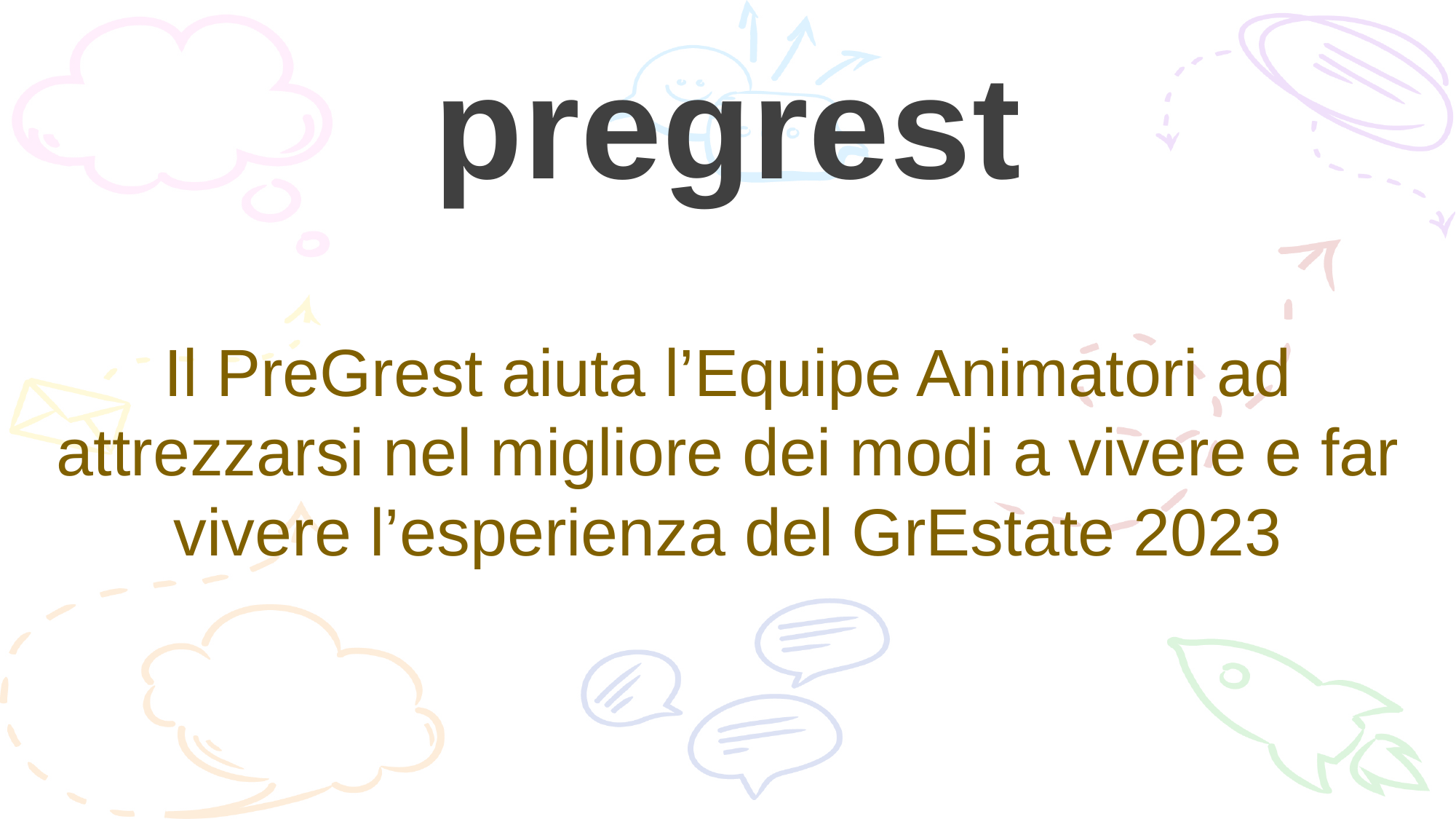

pregrest
Il PreGrest aiuta l’Equipe Animatori ad attrezzarsi nel migliore dei modi a vivere e far vivere l’esperienza del GrEstate 2023